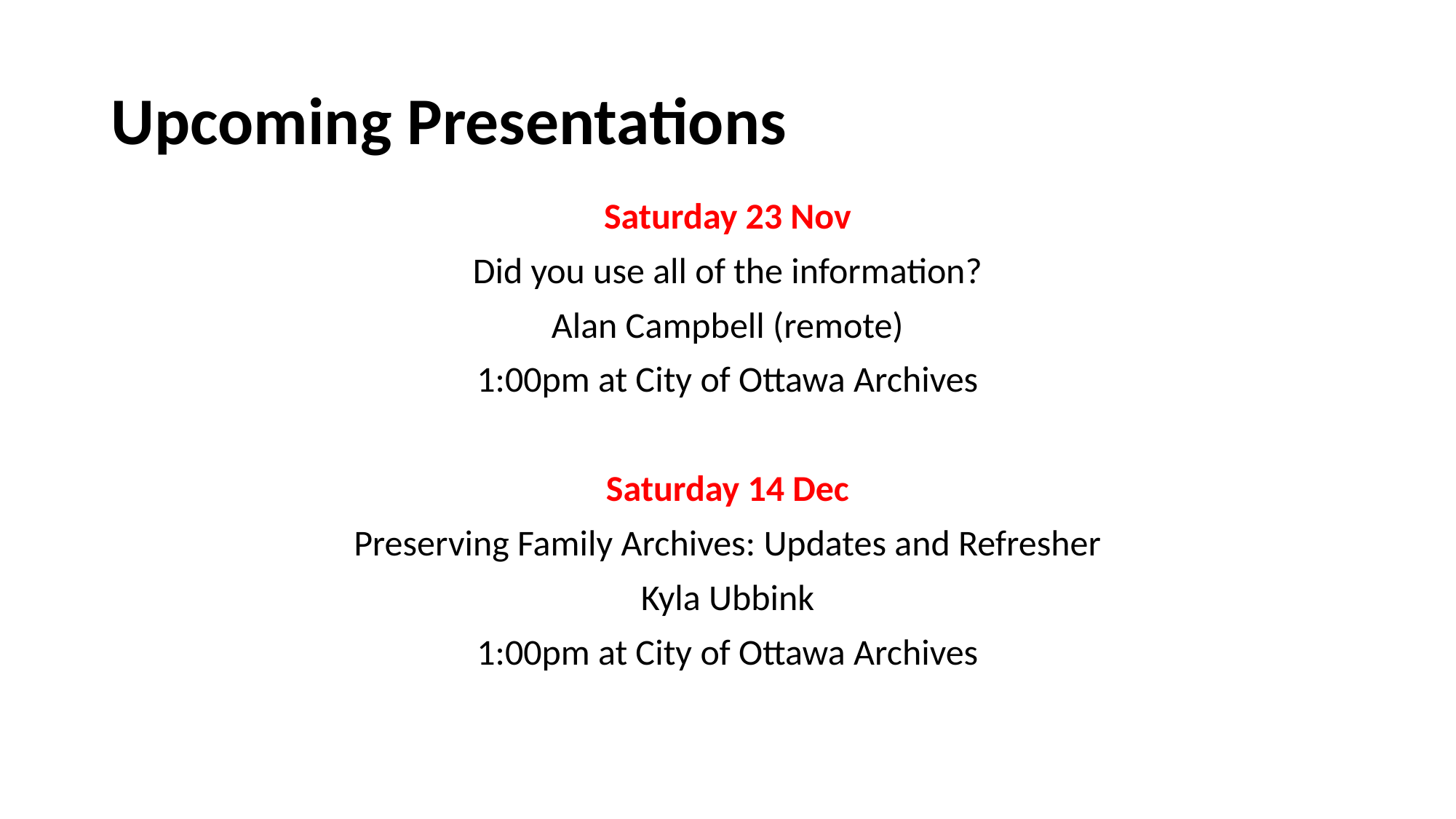

# Upcoming Presentations
Saturday 23 Nov
Did you use all of the information?
Alan Campbell (remote)
1:00pm at City of Ottawa Archives

Saturday 14 Dec
Preserving Family Archives: Updates and Refresher
Kyla Ubbink
1:00pm at City of Ottawa Archives